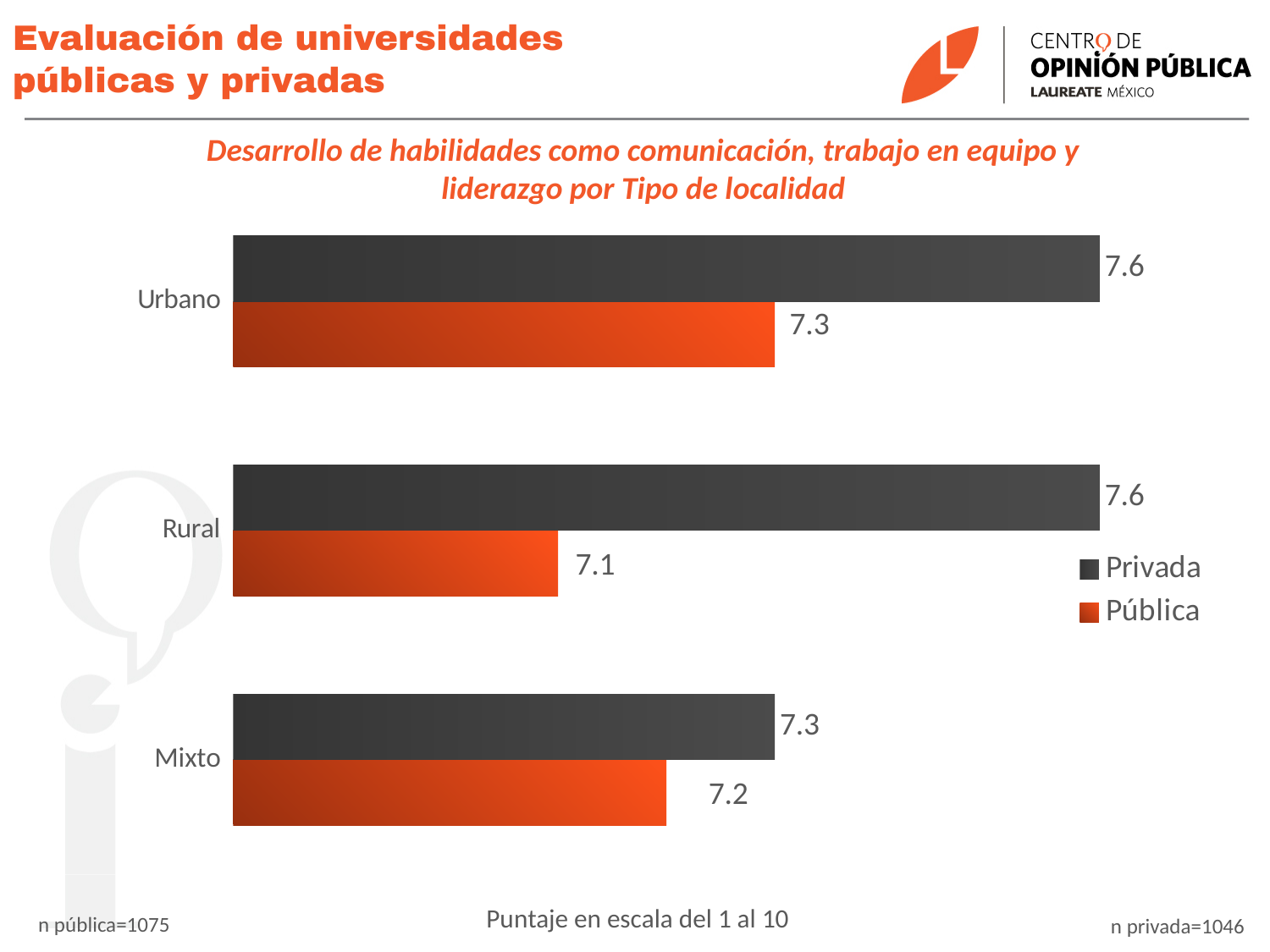

Evaluación de universidades públicas y privadas
Desarrollo de habilidades como comunicación, trabajo en equipo y liderazgo por Tipo de localidad

### Chart

| Category | Pública | Privada |
|---|---|---|
| Mixto | 7.2 | 7.3 |
| Rural | 7.1 | 7.6 |
| Urbano | 7.3 | 7.6 |
Puntaje en escala del 1 al 10
n pública=1075
n privada=1046